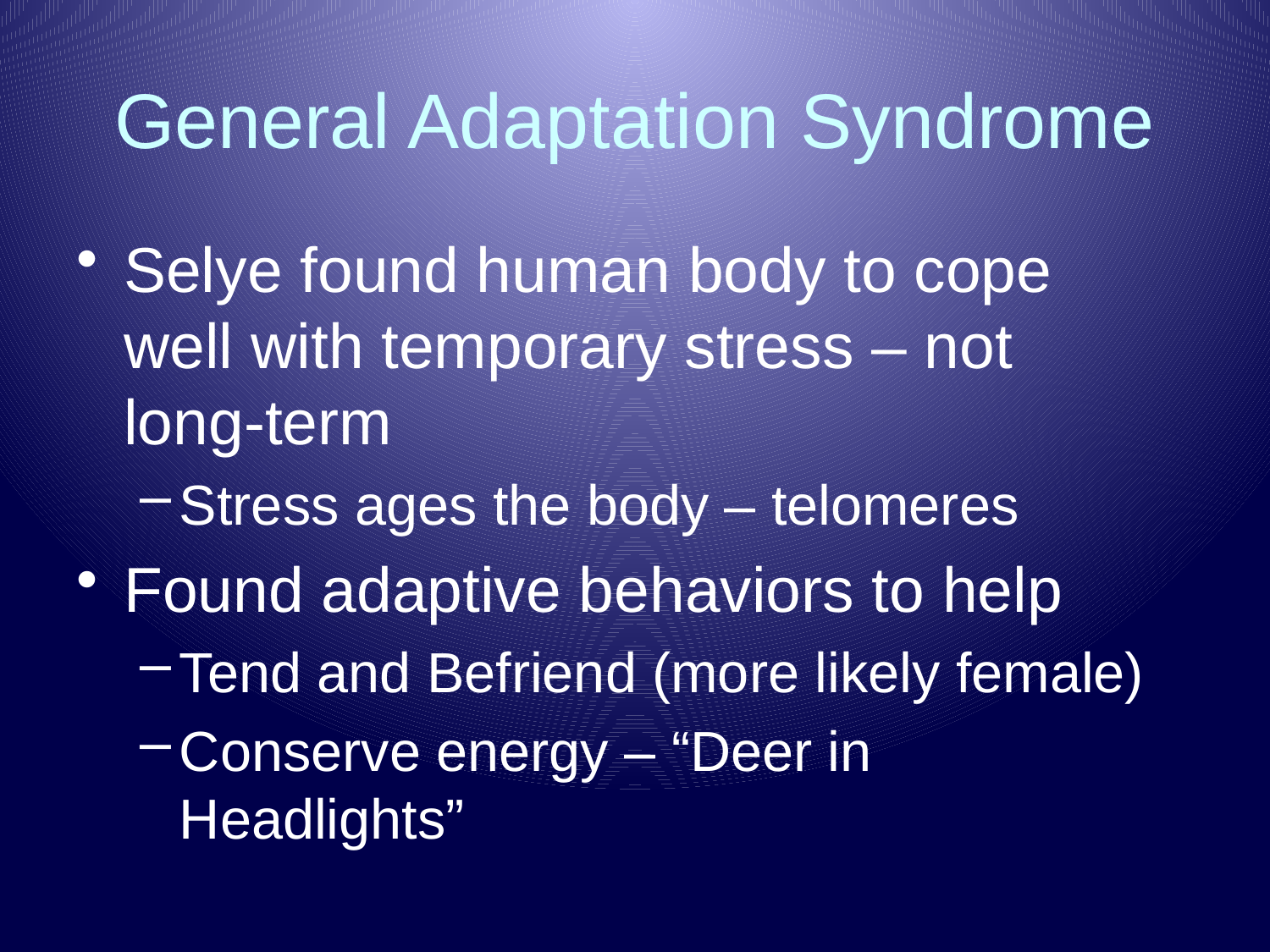

# General Adaptation Syndrome
Selye found human body to cope well with temporary stress – not long-term
Stress ages the body – telomeres
Found adaptive behaviors to help
Tend and Befriend (more likely female)
Conserve energy – “Deer in Headlights”